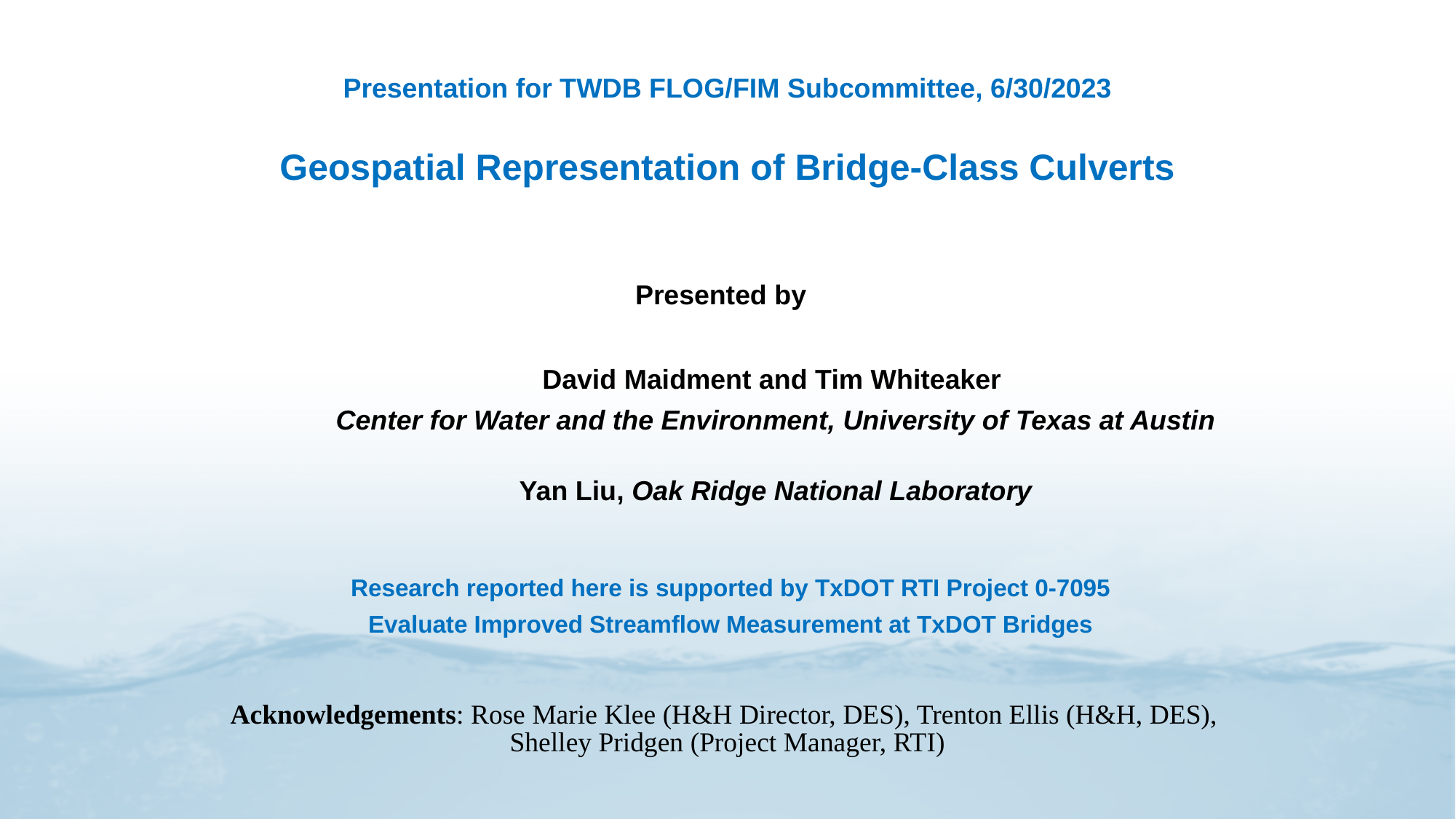

Presentation for TWDB FLOG/FIM Subcommittee, 6/30/2023
Geospatial Representation of Bridge-Class Culverts
Presented by
David Maidment and Tim Whiteaker
Center for Water and the Environment, University of Texas at Austin
Yan Liu, Oak Ridge National Laboratory

Research reported here is supported by TxDOT RTI Project 0-7095
Evaluate Improved Streamflow Measurement at TxDOT Bridges
Acknowledgements: Rose Marie Klee (H&H Director, DES), Trenton Ellis (H&H, DES),
Shelley Pridgen (Project Manager, RTI)